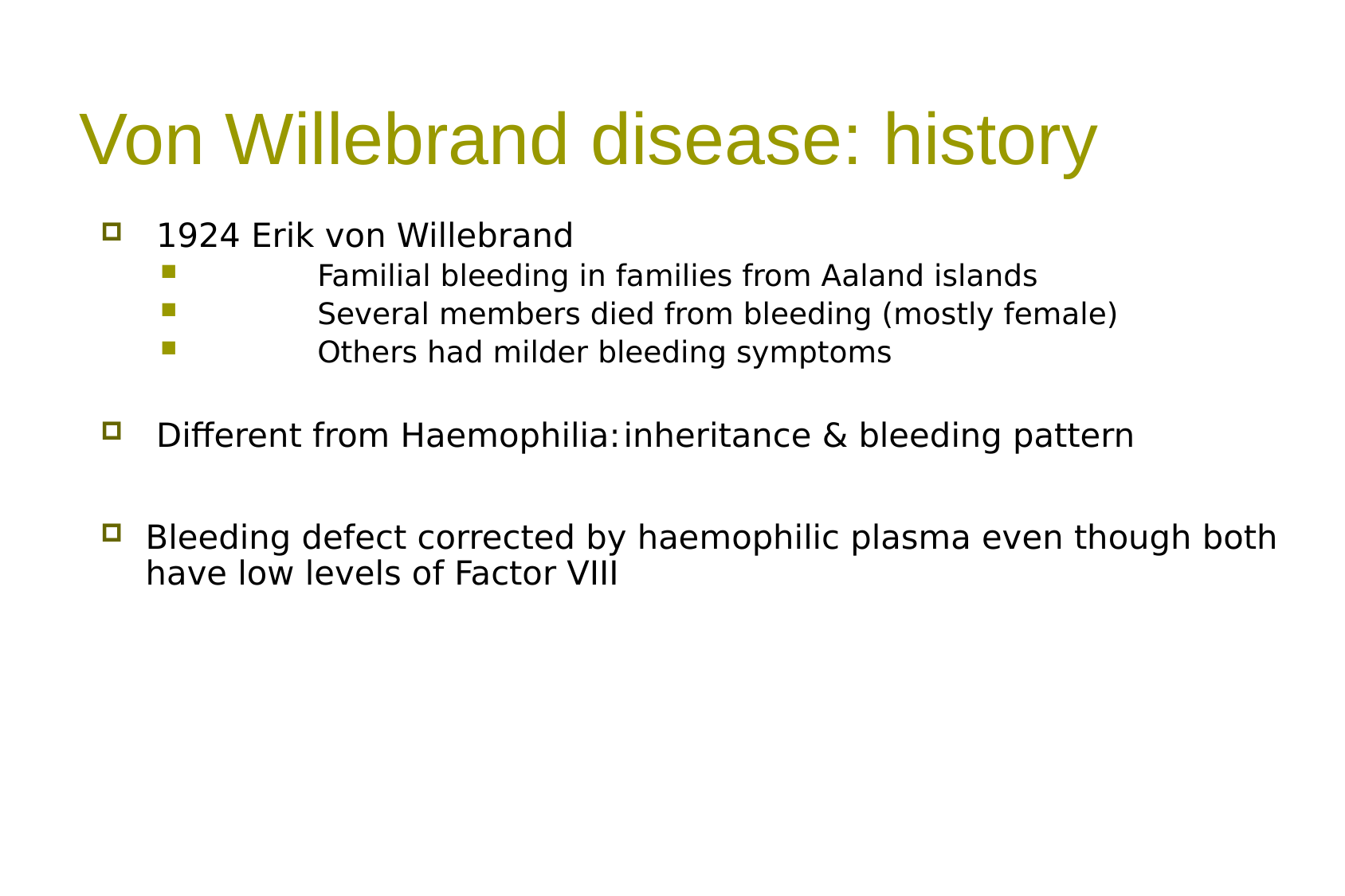

# Von Willebrand disease: history
 1924 Erik von Willebrand
	Familial bleeding in families from Aaland islands
	Several members died from bleeding (mostly female)
	Others had milder bleeding symptoms

 Different from Haemophilia:	inheritance & bleeding pattern

Bleeding defect corrected by haemophilic plasma even though both have low levels of Factor VIII